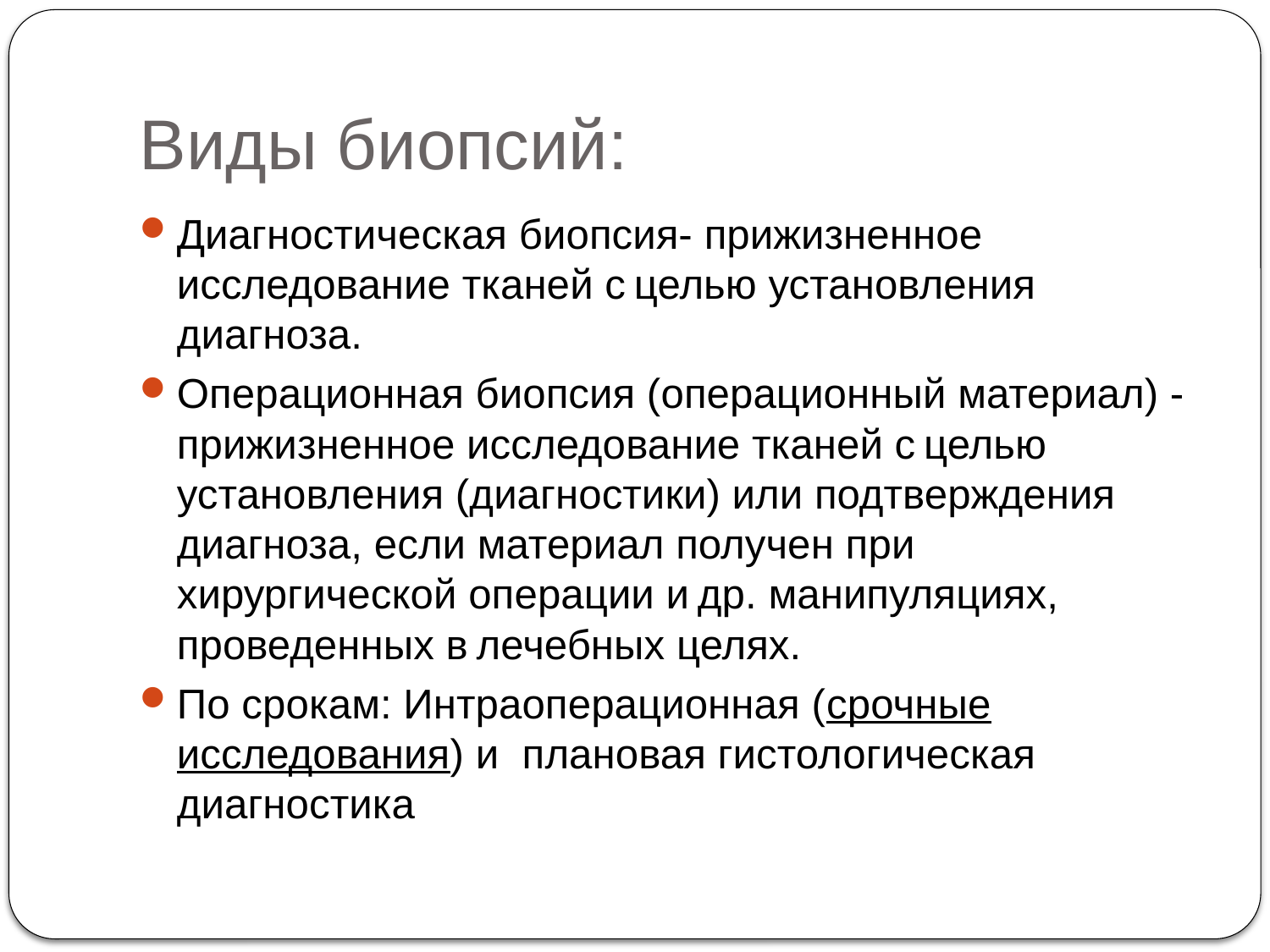

# Виды биопсий:
Диагностическая биопсия- прижизненное исследование тканей с целью установления диагноза.
Операционная биопсия (операционный материал) - прижизненное исследование тканей с целью установления (диагностики) или подтверждения диагноза, если материал получен при хирургической операции и др. манипуляциях, проведенных в лечебных целях.
По срокам: Интраоперационная (срочные исследования) и  плановая гистологическая диагностика